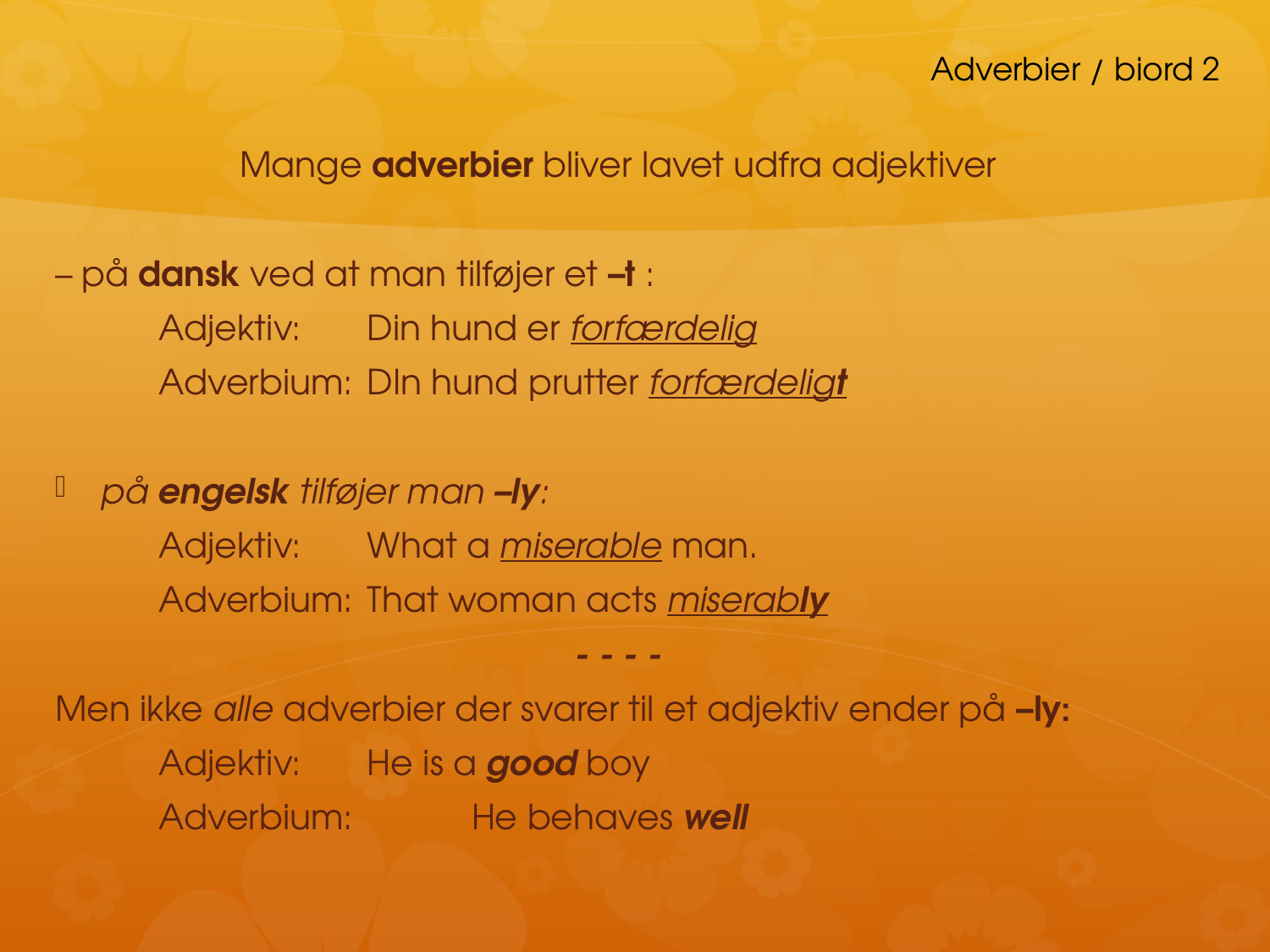

Adverbier / biord 2
Mange adverbier bliver lavet udfra adjektiver

– på dansk ved at man tilføjer et –t :
	Adjektiv: 	Din hund er forfærdelig
	Adverbium: 	DIn hund prutter forfærdeligt

på engelsk tilføjer man –ly:
	Adjektiv: 	What a miserable man.
	Adverbium: 	That woman acts miserably
- - - -
Men ikke alle adverbier der svarer til et adjektiv ender på –ly:
	Adjektiv: 	He is a good boy
	Adverbium:  	He behaves well